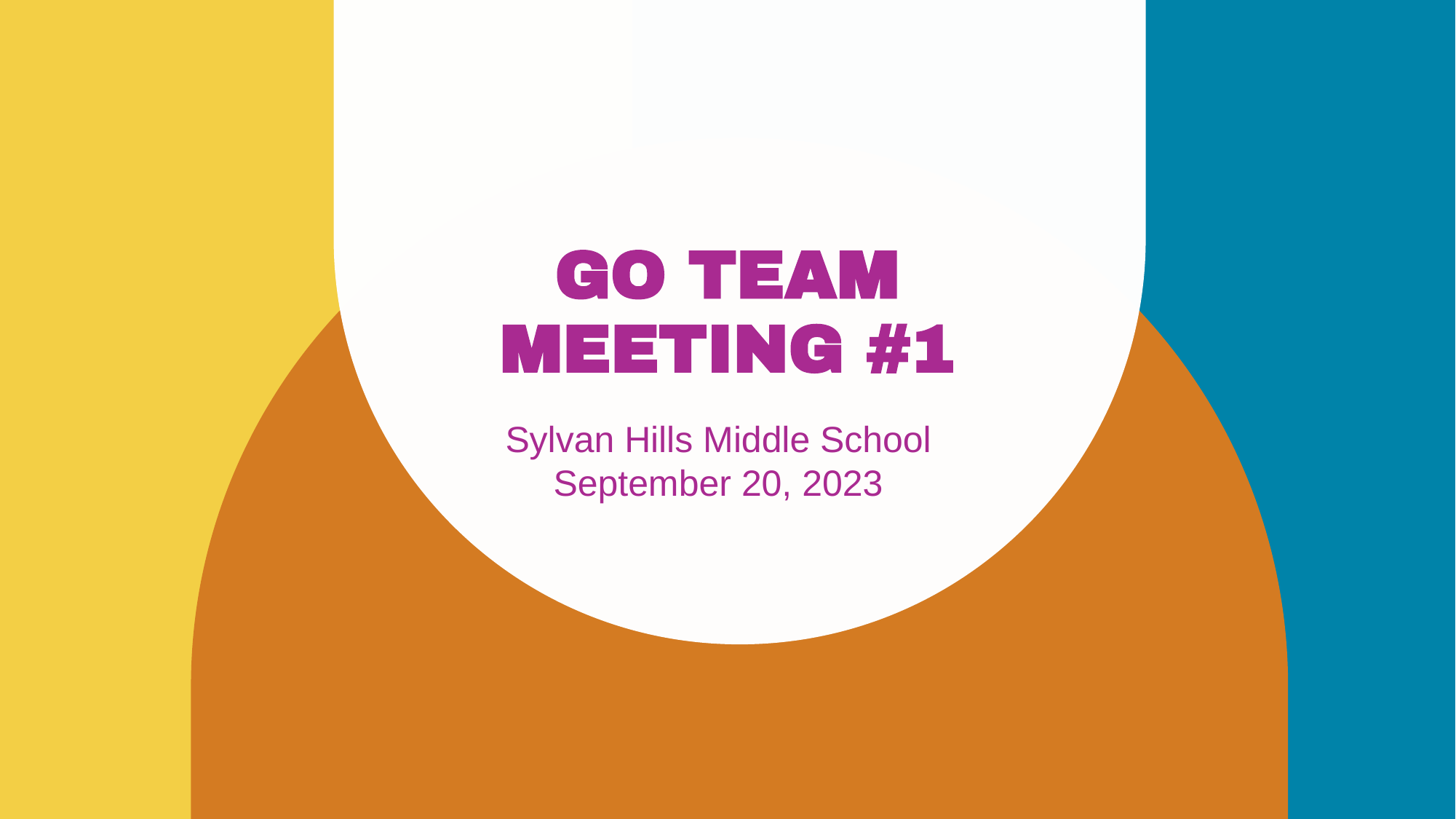

# GO Team Meeting #1
Sylvan Hills Middle School September 20, 2023